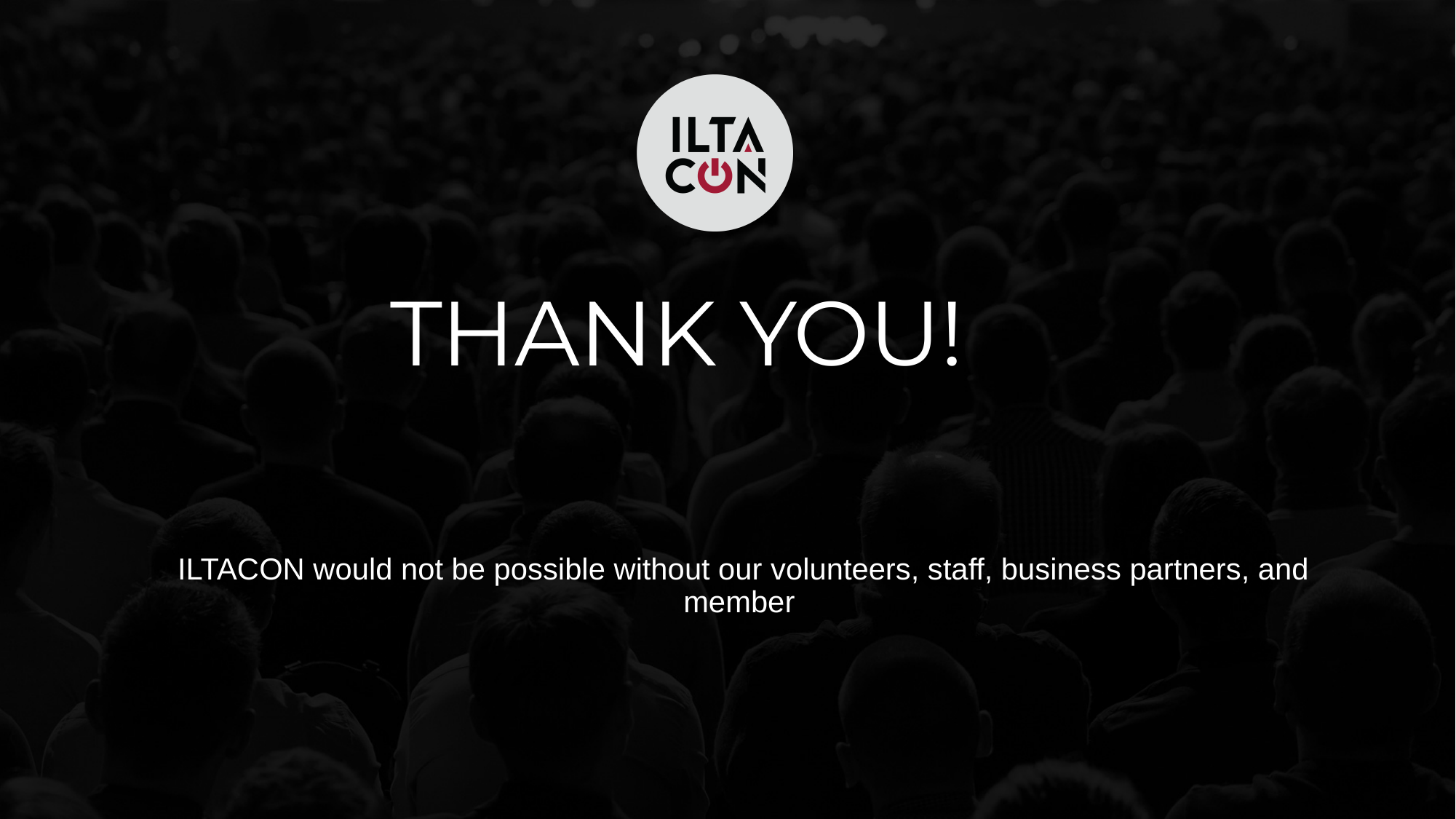

THANK YOU!
# ILTACON would not be possible without our volunteers, staff, business partners, and member